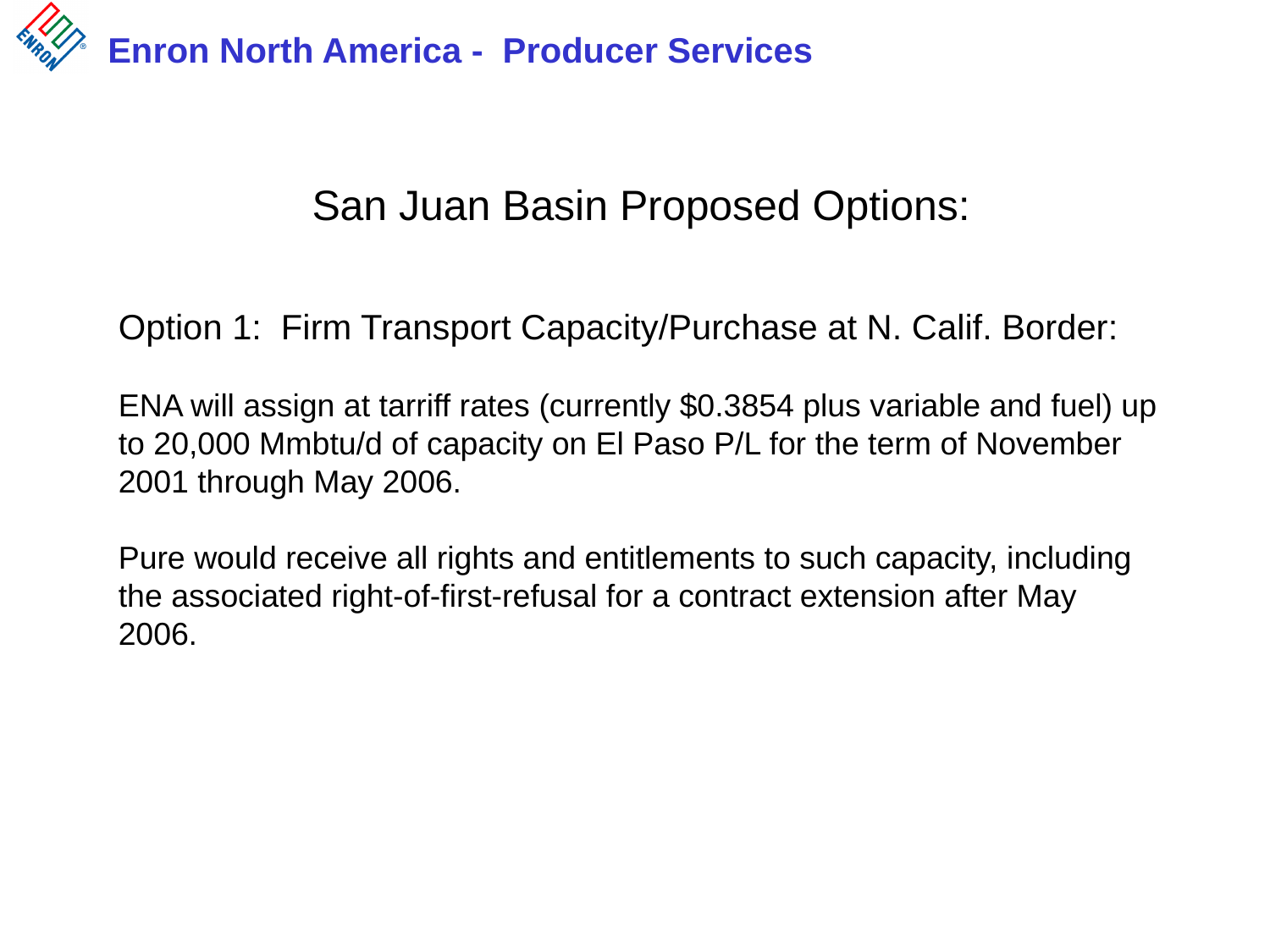

San Juan Basin Proposed Options:

Option 1:  Firm Transport Capacity/Purchase at N. Calif. Border:

ENA will assign at tarriff rates (currently $0.3854 plus variable and fuel) up to 20,000 Mmbtu/d of capacity on El Paso P/L for the term of November 2001 through May 2006.

Pure would receive all rights and entitlements to such capacity, including the associated right-of-first-refusal for a contract extension after May 2006.